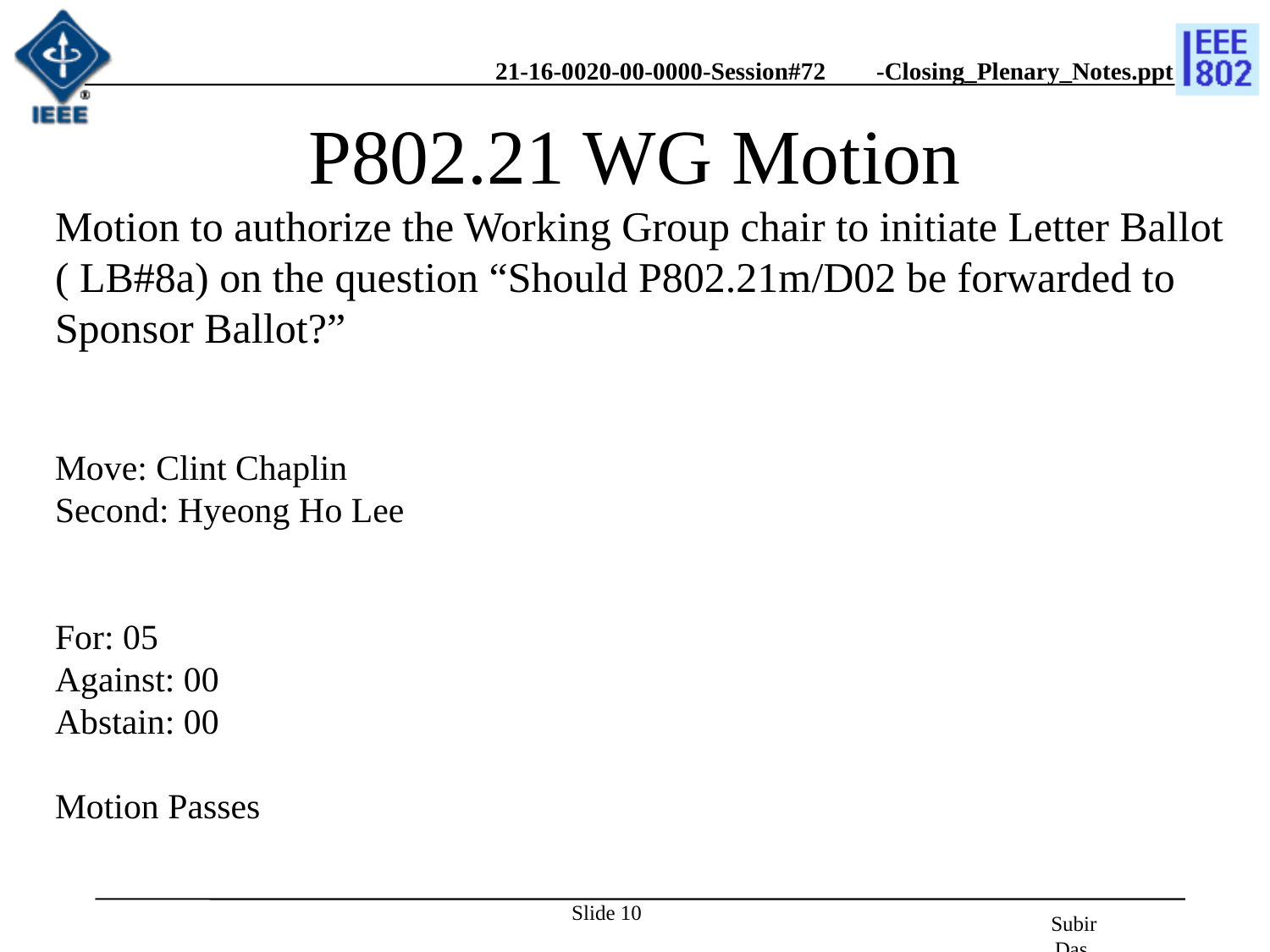

# P802.21 WG Motion
Motion to authorize the Working Group chair to initiate Letter Ballot ( LB#8a) on the question “Should P802.21m/D02 be forwarded to Sponsor Ballot?”

Move: Clint Chaplin
Second: Hyeong Ho Lee

For: 05
Against: 00
Abstain: 00

Motion Passes
Slide 10
Subir Das, Chair, IEEE 802.21